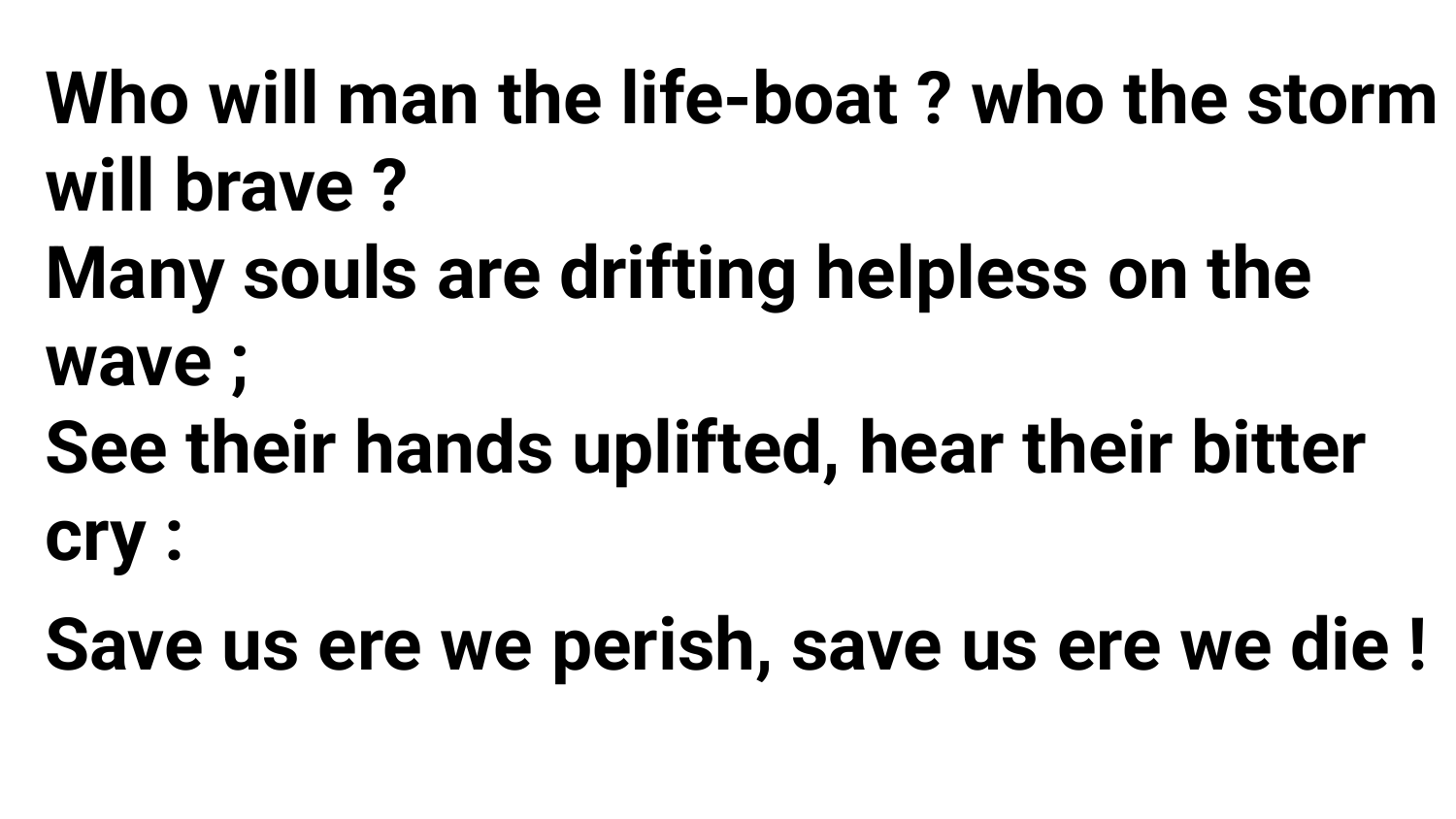

Who will man the life-boat ? who the storm will brave ?
Many souls are drifting helpless on the wave ;
See their hands uplifted, hear their bitter cry :
Save us ere we perish, save us ere we die !